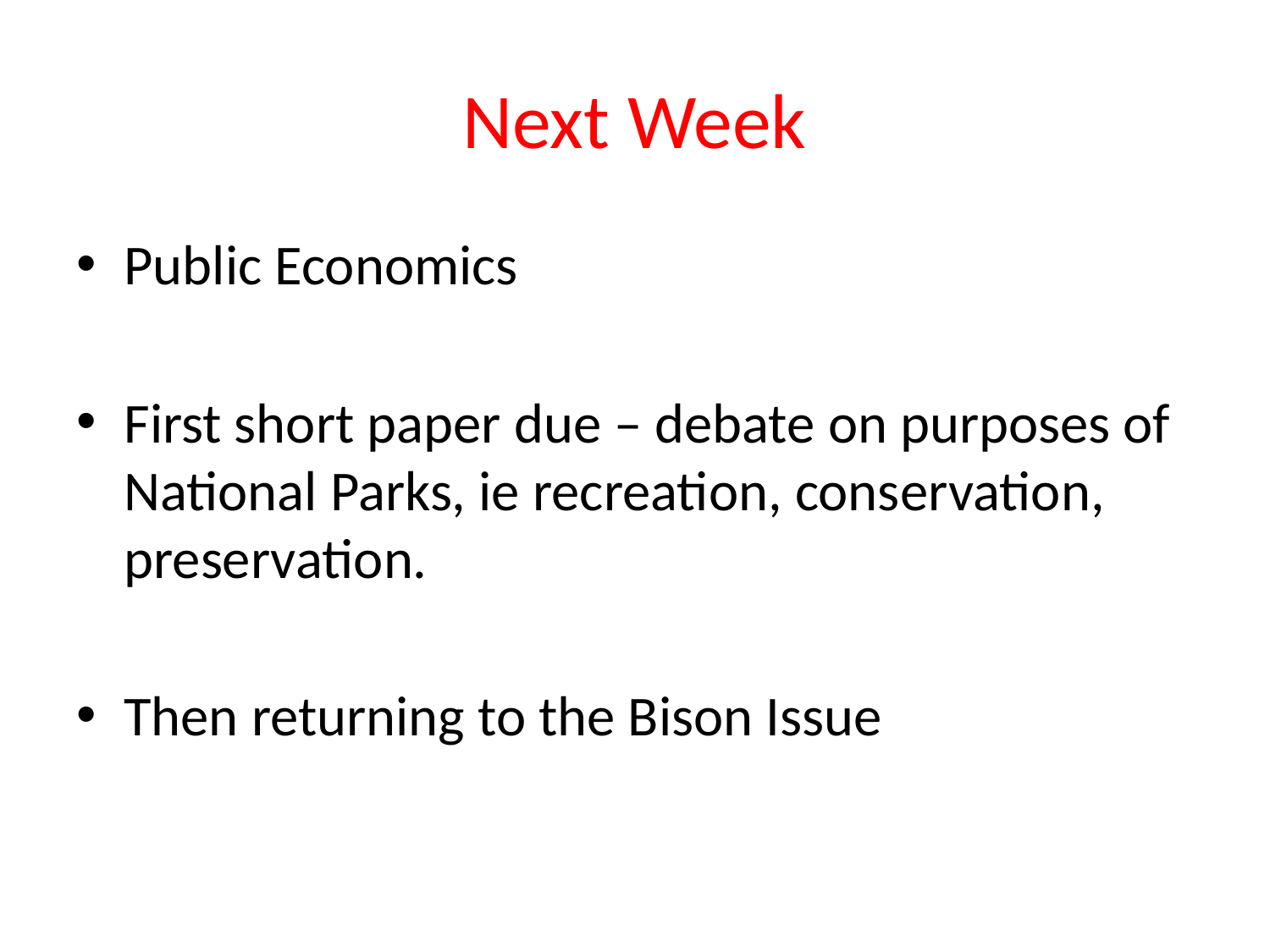

# Next Week
Public Economics

First short paper due – debate on purposes of National Parks, ie recreation, conservation, preservation.

Then returning to the Bison Issue